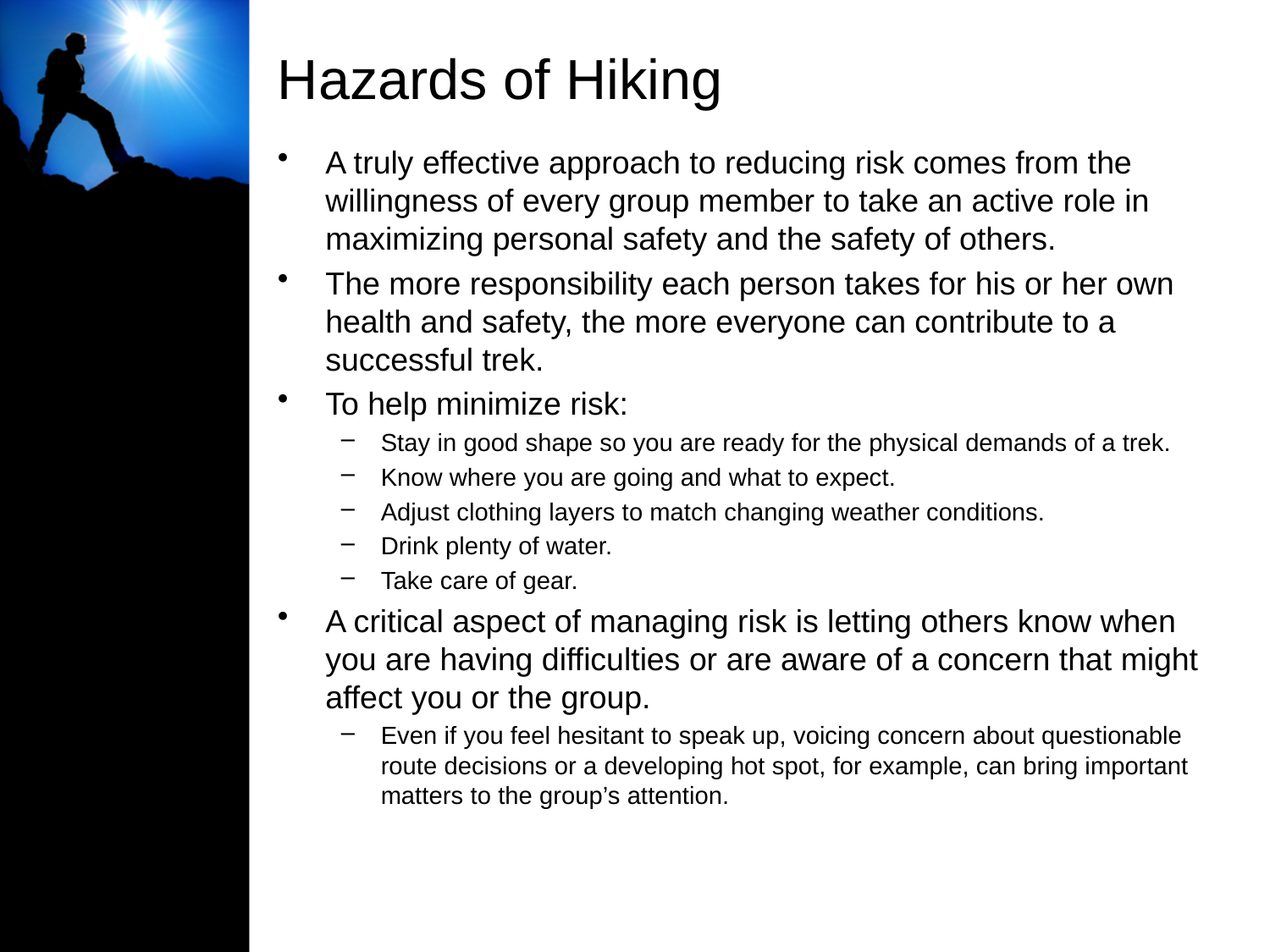

# Hazards of Hiking
A truly effective approach to reducing risk comes from the willingness of every group member to take an active role in maximizing personal safety and the safety of others.
The more responsibility each person takes for his or her own health and safety, the more everyone can contribute to a successful trek.
To help minimize risk:
Stay in good shape so you are ready for the physical demands of a trek.
Know where you are going and what to expect.
Adjust clothing layers to match changing weather conditions.
Drink plenty of water.
Take care of gear.
A critical aspect of managing risk is letting others know when you are having difficulties or are aware of a concern that might affect you or the group.
Even if you feel hesitant to speak up, voicing concern about questionable route decisions or a developing hot spot, for example, can bring important matters to the group’s attention.